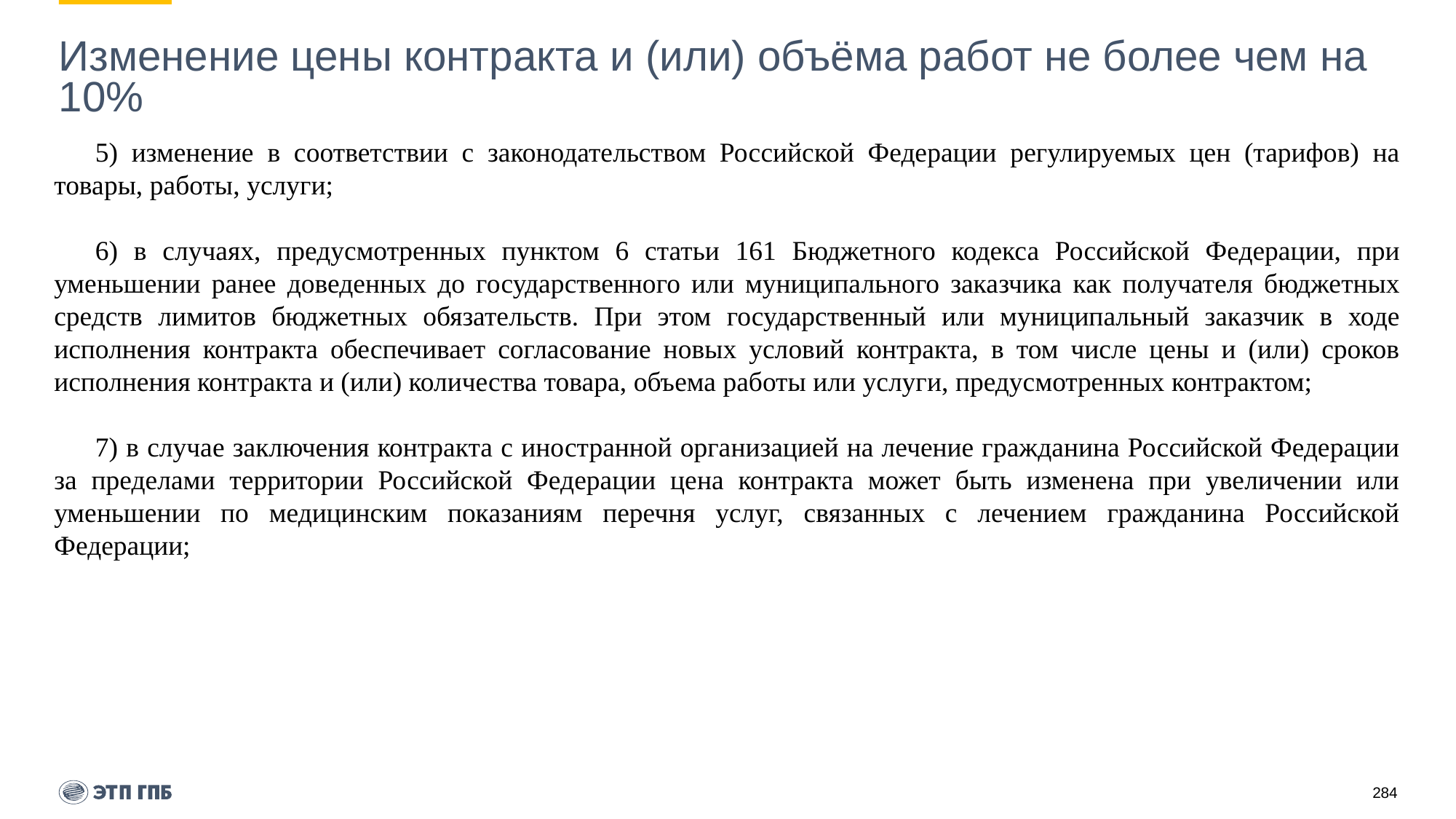

# Изменение цены контракта и (или) объёма работ не более чем на 10%
5) изменение в соответствии с законодательством Российской Федерации регулируемых цен (тарифов) на товары, работы, услуги;

6) в случаях, предусмотренных пунктом 6 статьи 161 Бюджетного кодекса Российской Федерации, при уменьшении ранее доведенных до государственного или муниципального заказчика как получателя бюджетных средств лимитов бюджетных обязательств. При этом государственный или муниципальный заказчик в ходе исполнения контракта обеспечивает согласование новых условий контракта, в том числе цены и (или) сроков исполнения контракта и (или) количества товара, объема работы или услуги, предусмотренных контрактом;

7) в случае заключения контракта с иностранной организацией на лечение гражданина Российской Федерации за пределами территории Российской Федерации цена контракта может быть изменена при увеличении или уменьшении по медицинским показаниям перечня услуг, связанных с лечением гражданина Российской Федерации;